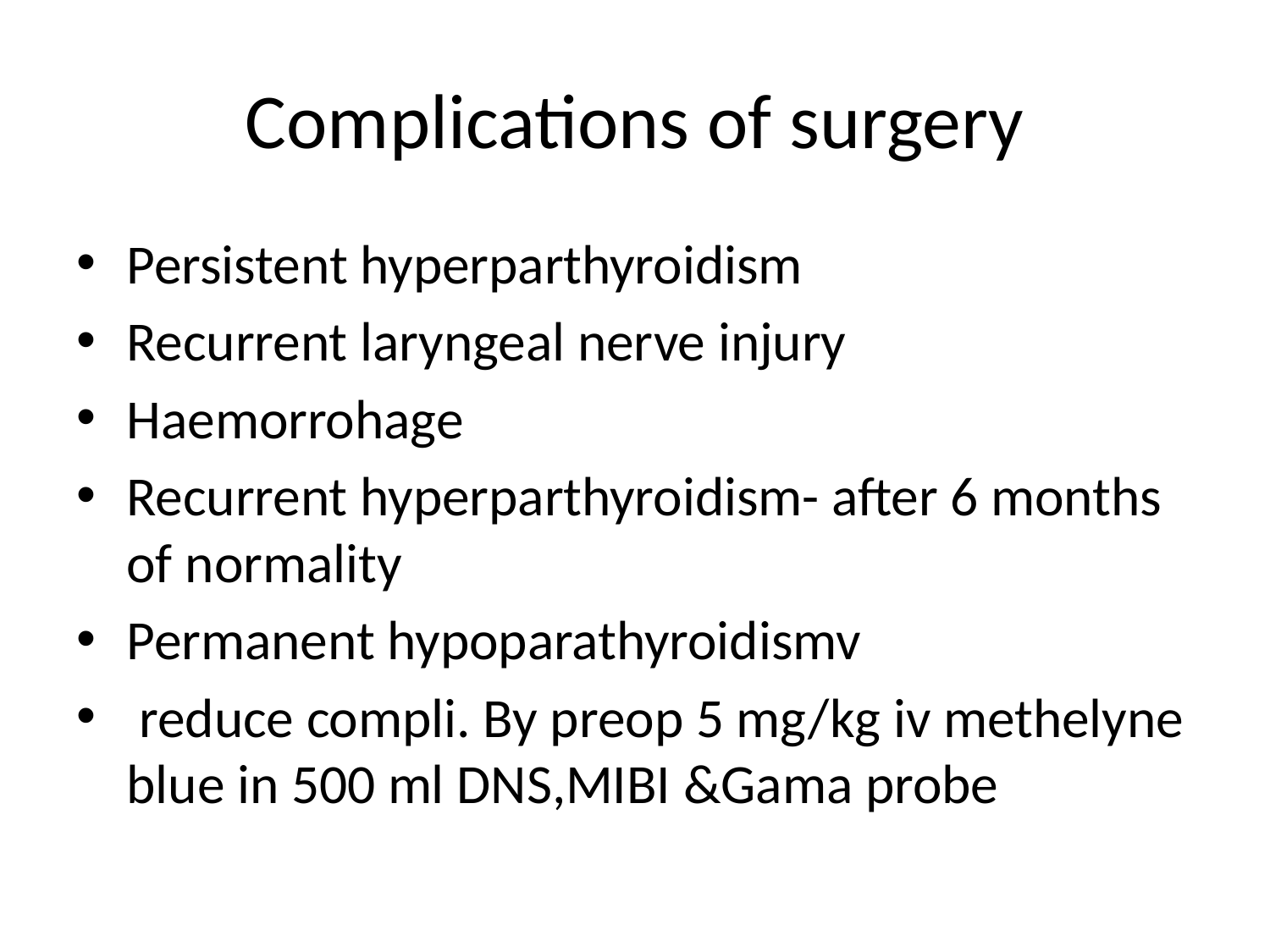

# Complications of surgery
Persistent hyperparthyroidism
Recurrent laryngeal nerve injury
Haemorrohage
Recurrent hyperparthyroidism- after 6 months of normality
Permanent hypoparathyroidismv
 reduce compli. By preop 5 mg/kg iv methelyne blue in 500 ml DNS,MIBI &Gama probe